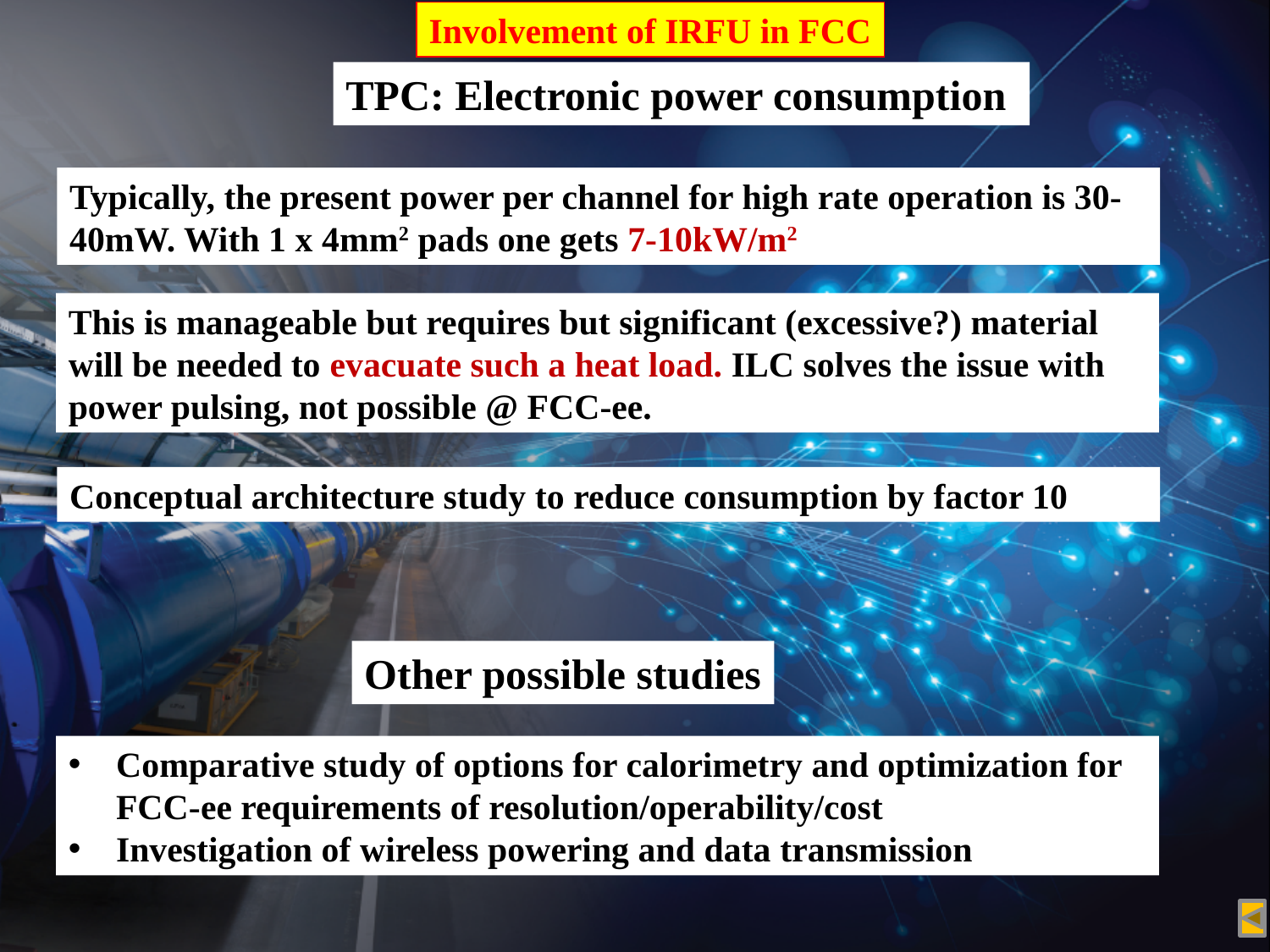

Involvement of IRFU in FCC
TPC: Electronic power consumption
Typically, the present power per channel for high rate operation is 30-40mW. With 1 x 4mm2 pads one gets 7-10kW/m2
This is manageable but requires but significant (excessive?) material will be needed to evacuate such a heat load. ILC solves the issue with power pulsing, not possible @ FCC-ee.
Conceptual architecture study to reduce consumption by factor 10
Other possible studies
Comparative study of options for calorimetry and optimization for FCC-ee requirements of resolution/operability/cost
Investigation of wireless powering and data transmission